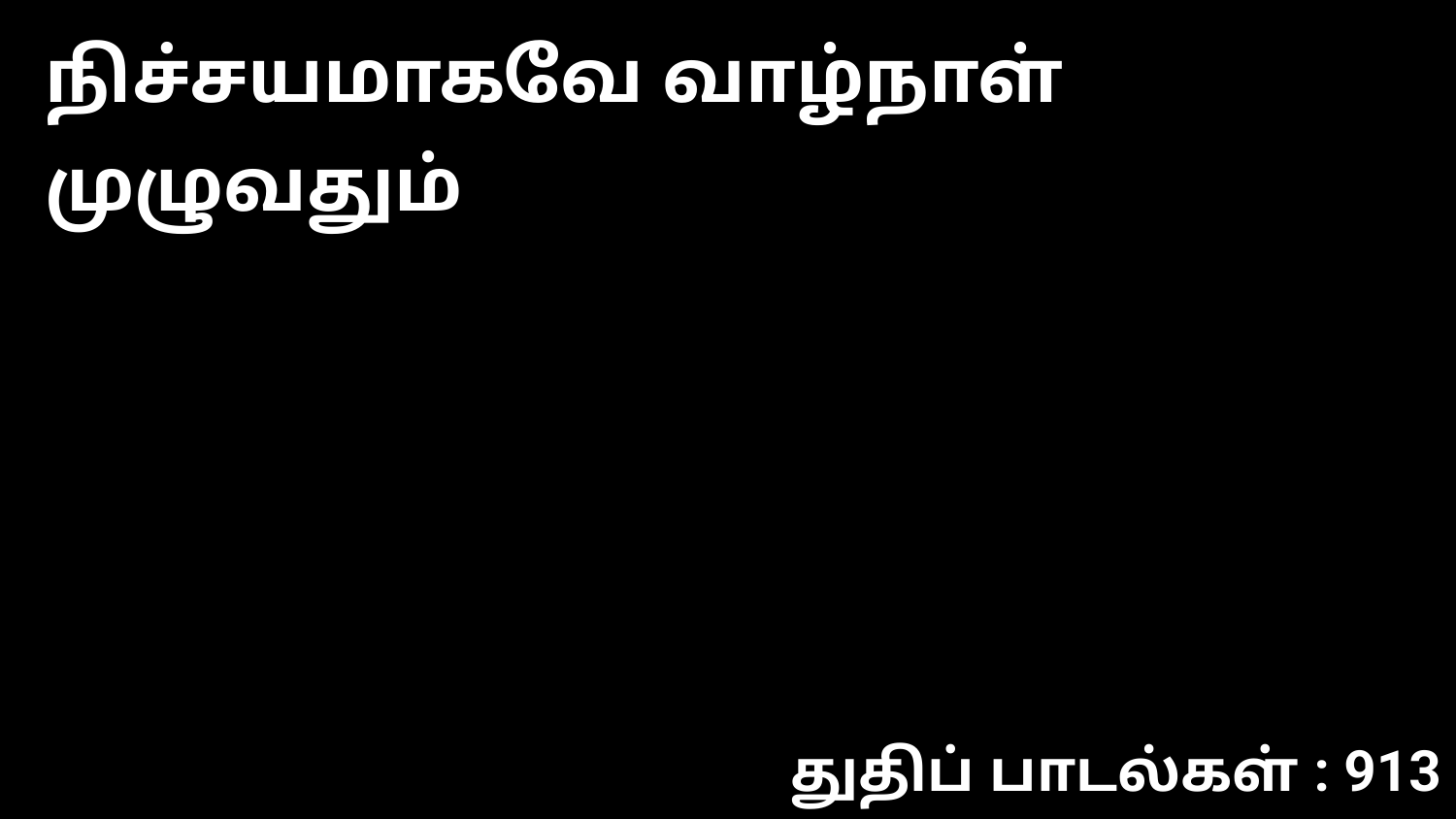

நிச்சயமாகவே வாழ்நாள் முழுவதும்
துதிப் பாடல்கள் : 913